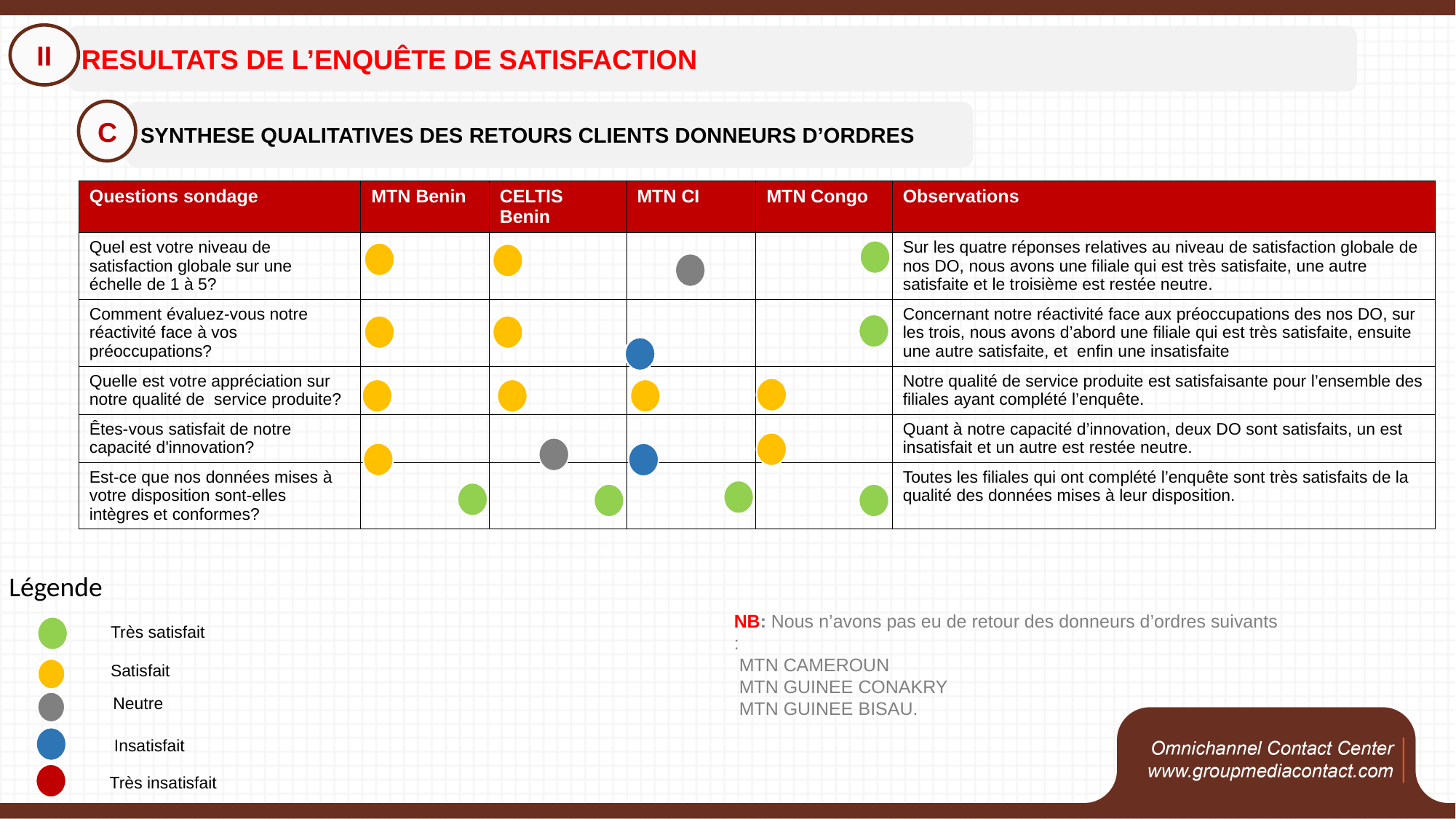

II
RESULTATS DE L’ENQUÊTE DE SATISFACTION
C
SYNTHESE QUALITATIVES DES RETOURS CLIENTS DONNEURS D’ORDRES
| Questions sondage | MTN Benin | CELTIS Benin | MTN CI | MTN Congo | Observations |
| --- | --- | --- | --- | --- | --- |
| Quel est votre niveau de satisfaction globale sur une échelle de 1 à 5? |  |  |  |  | Sur les quatre réponses relatives au niveau de satisfaction globale de nos DO, nous avons une filiale qui est très satisfaite, une autre satisfaite et le troisième est restée neutre. |
| Comment évaluez-vous notre réactivité face à vos préoccupations? |  |  |  |  | Concernant notre réactivité face aux préoccupations des nos DO, sur les trois, nous avons d’abord une filiale qui est très satisfaite, ensuite une autre satisfaite, et enfin une insatisfaite |
| Quelle est votre appréciation sur notre qualité de service produite? |  |  |  |  | Notre qualité de service produite est satisfaisante pour l’ensemble des filiales ayant complété l’enquête. |
| Êtes-vous satisfait de notre capacité d'innovation? |  |  |  |  | Quant à notre capacité d’innovation, deux DO sont satisfaits, un est insatisfait et un autre est restée neutre. |
| Est-ce que nos données mises à votre disposition sont-elles intègres et conformes? |  |  |  |  | Toutes les filiales qui ont complété l’enquête sont très satisfaits de la qualité des données mises à leur disposition. |

Légende
Très satisfait

Satisfait

Neutre

Insatisfait

Très insatisfait
NB: Nous n’avons pas eu de retour des donneurs d’ordres suivants
:
 MTN CAMEROUN
 MTN GUINEE CONAKRY
 MTN GUINEE BISAU.